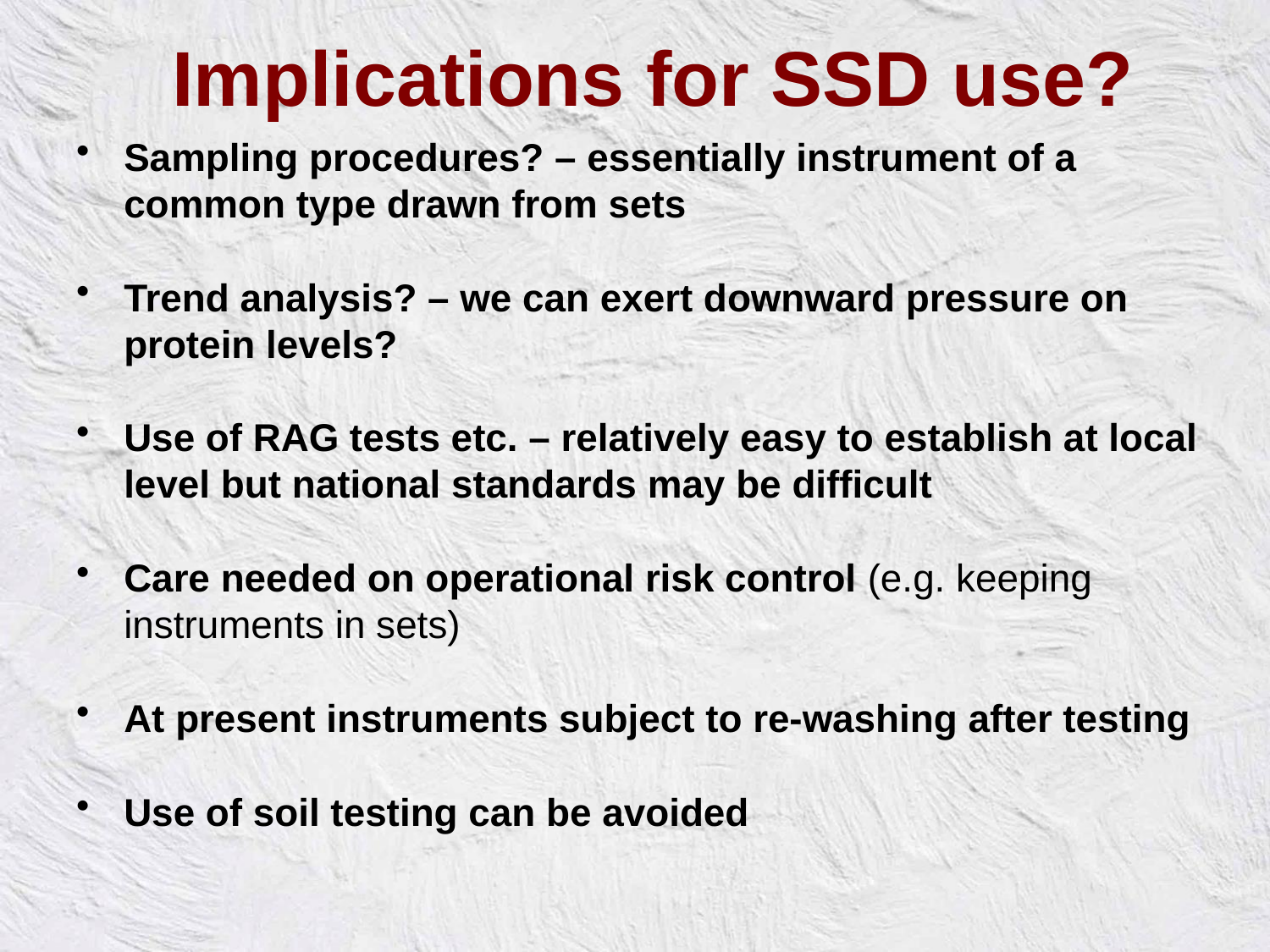

# Implications for SSD use?
Sampling procedures? – essentially instrument of a common type drawn from sets

Trend analysis? – we can exert downward pressure on protein levels?

Use of RAG tests etc. – relatively easy to establish at local level but national standards may be difficult

Care needed on operational risk control (e.g. keeping instruments in sets)

At present instruments subject to re-washing after testing

Use of soil testing can be avoided